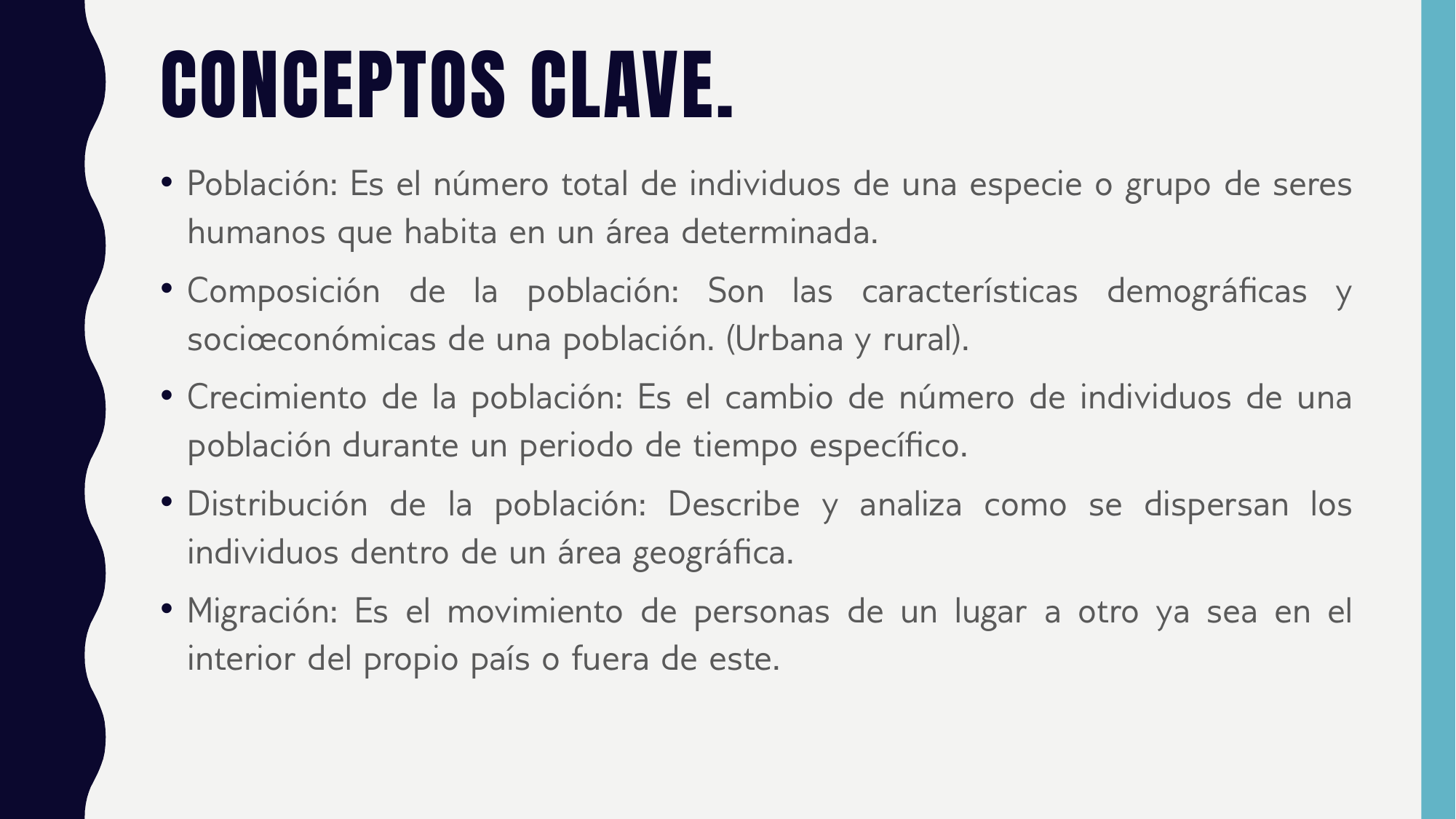

# Conceptos clave.
Población: Es el número total de individuos de una especie o grupo de seres humanos que habita en un área determinada.
Composición de la población: Son las características demográficas y socioeconómicas de una población. (Urbana y rural).
Crecimiento de la población: Es el cambio de número de individuos de una población durante un periodo de tiempo específico.
Distribución de la población: Describe y analiza como se dispersan los individuos dentro de un área geográfica.
Migración: Es el movimiento de personas de un lugar a otro ya sea en el interior del propio país o fuera de este.